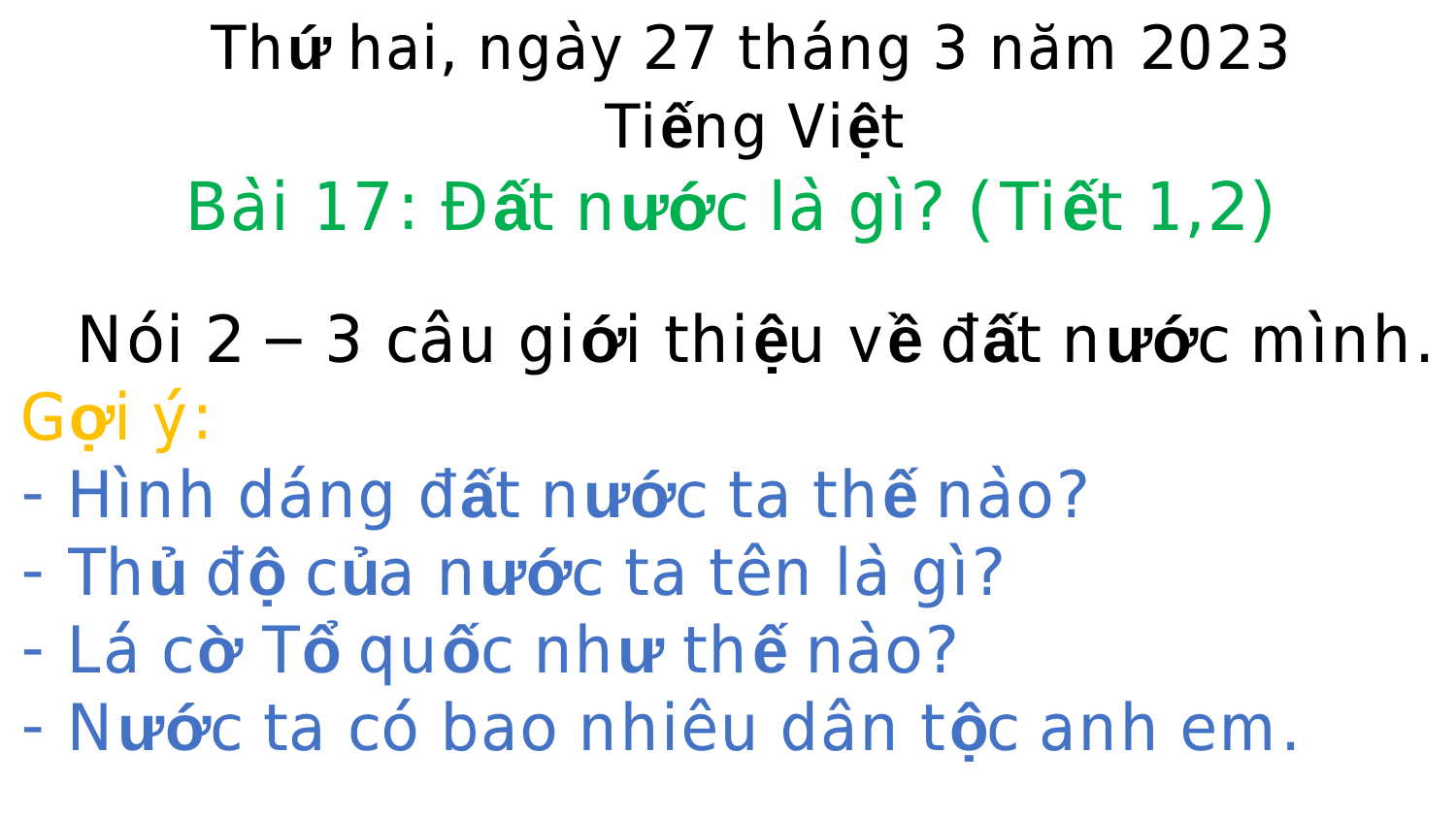

Thứ hai, ngày 27 tháng 3 năm 2023
Tiếng Việt
Bài 17: Đất nước là gì? (Tiết 1,2)
   Nói 2 – 3 câu giới thiệu về đất nước mình.
Gợi ý:
- Hình dáng đất nước ta thế nào?
- Thủ độ của nước ta tên là gì?
- Lá cờ Tổ quốc như thế nào?
- Nước ta có bao nhiêu dân tộc anh em.